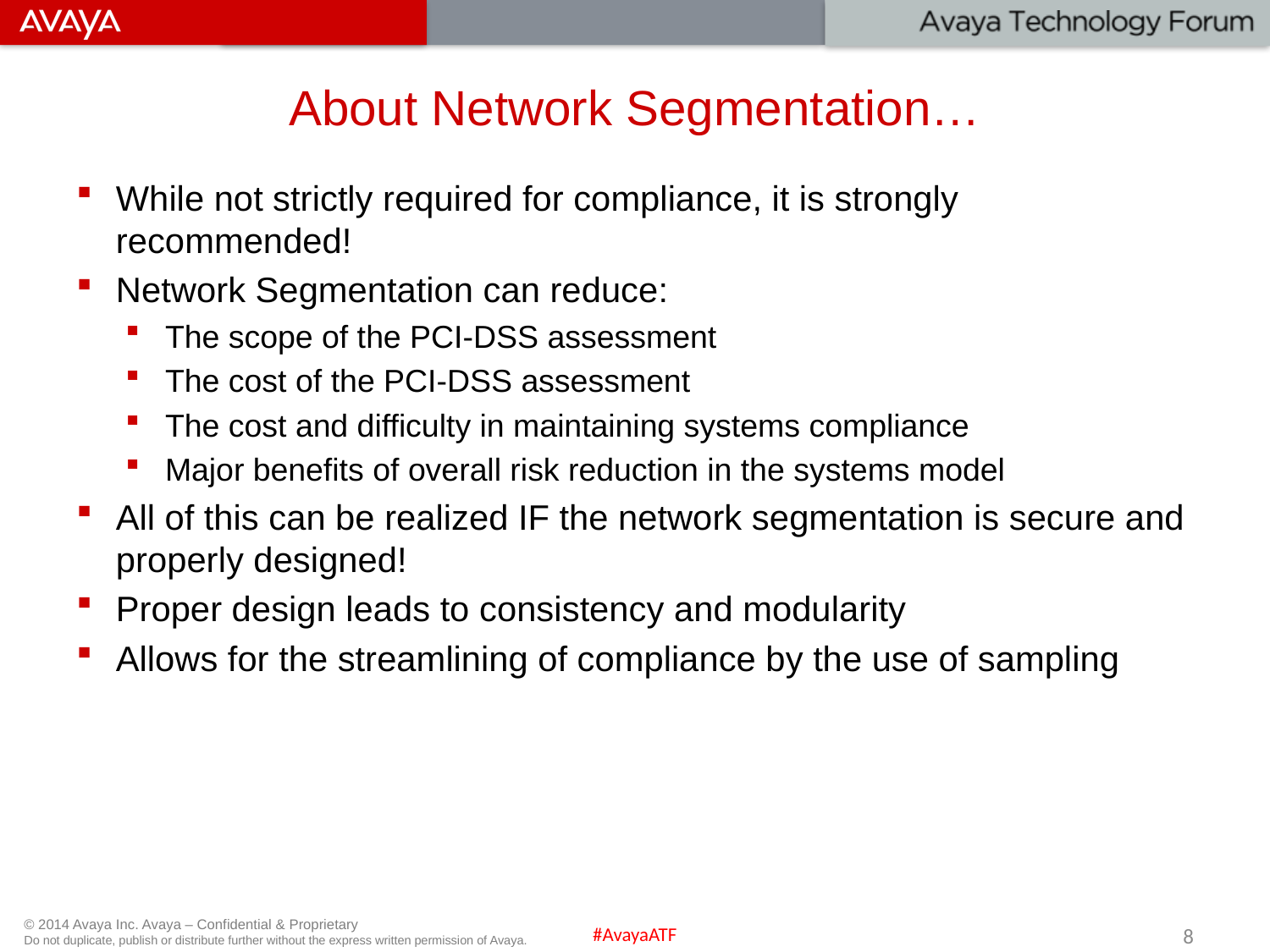

# About Network Segmentation…
While not strictly required for compliance, it is strongly recommended!
Network Segmentation can reduce:
The scope of the PCI-DSS assessment
The cost of the PCI-DSS assessment
The cost and difficulty in maintaining systems compliance
Major benefits of overall risk reduction in the systems model
All of this can be realized IF the network segmentation is secure and properly designed!
Proper design leads to consistency and modularity
Allows for the streamlining of compliance by the use of sampling
8